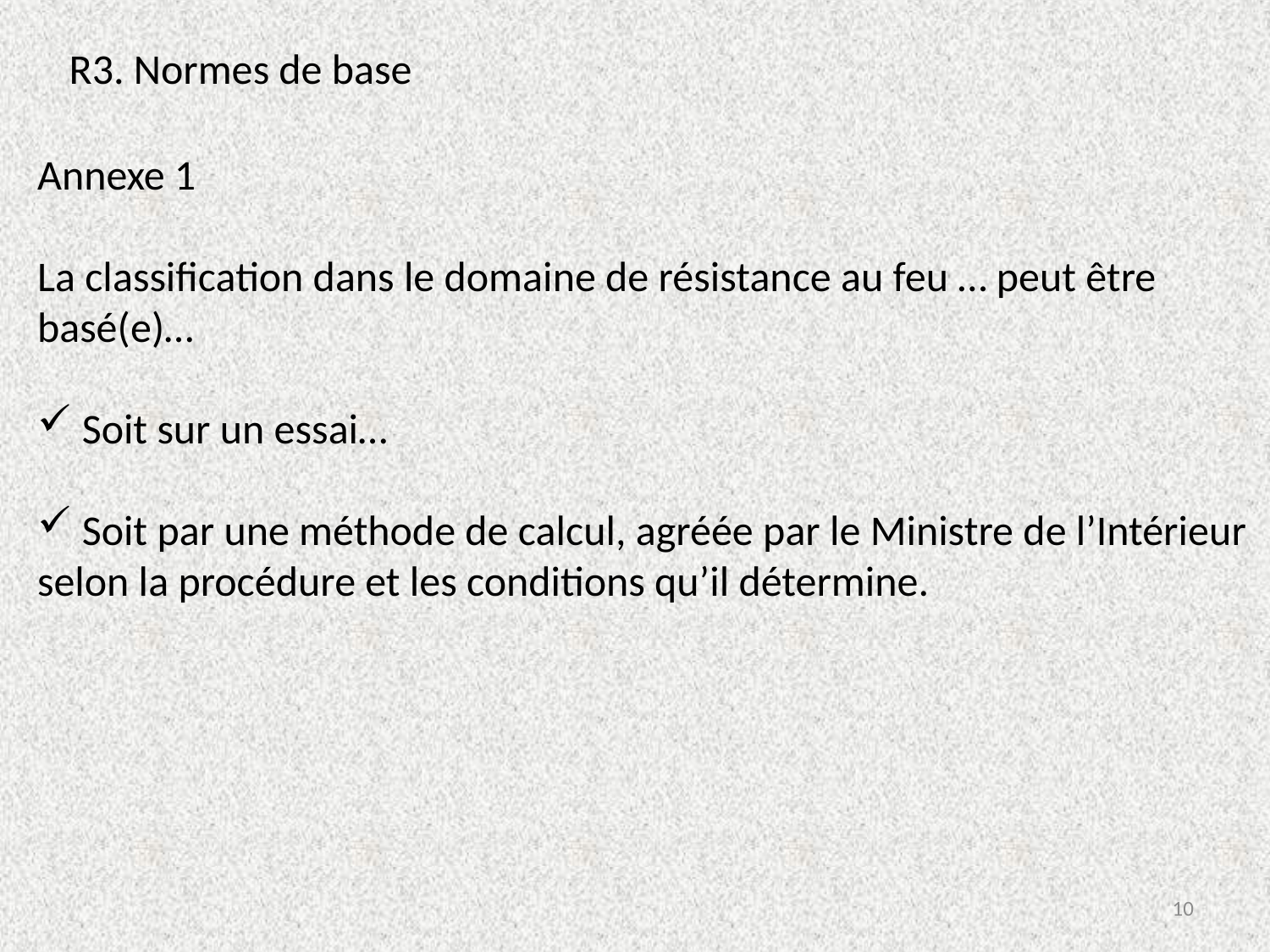

R3. Normes de base
Annexe 1

La classification dans le domaine de résistance au feu … peut être basé(e)…

 Soit sur un essai…

 Soit par une méthode de calcul, agréée par le Ministre de l’Intérieur selon la procédure et les conditions qu’il détermine.
10